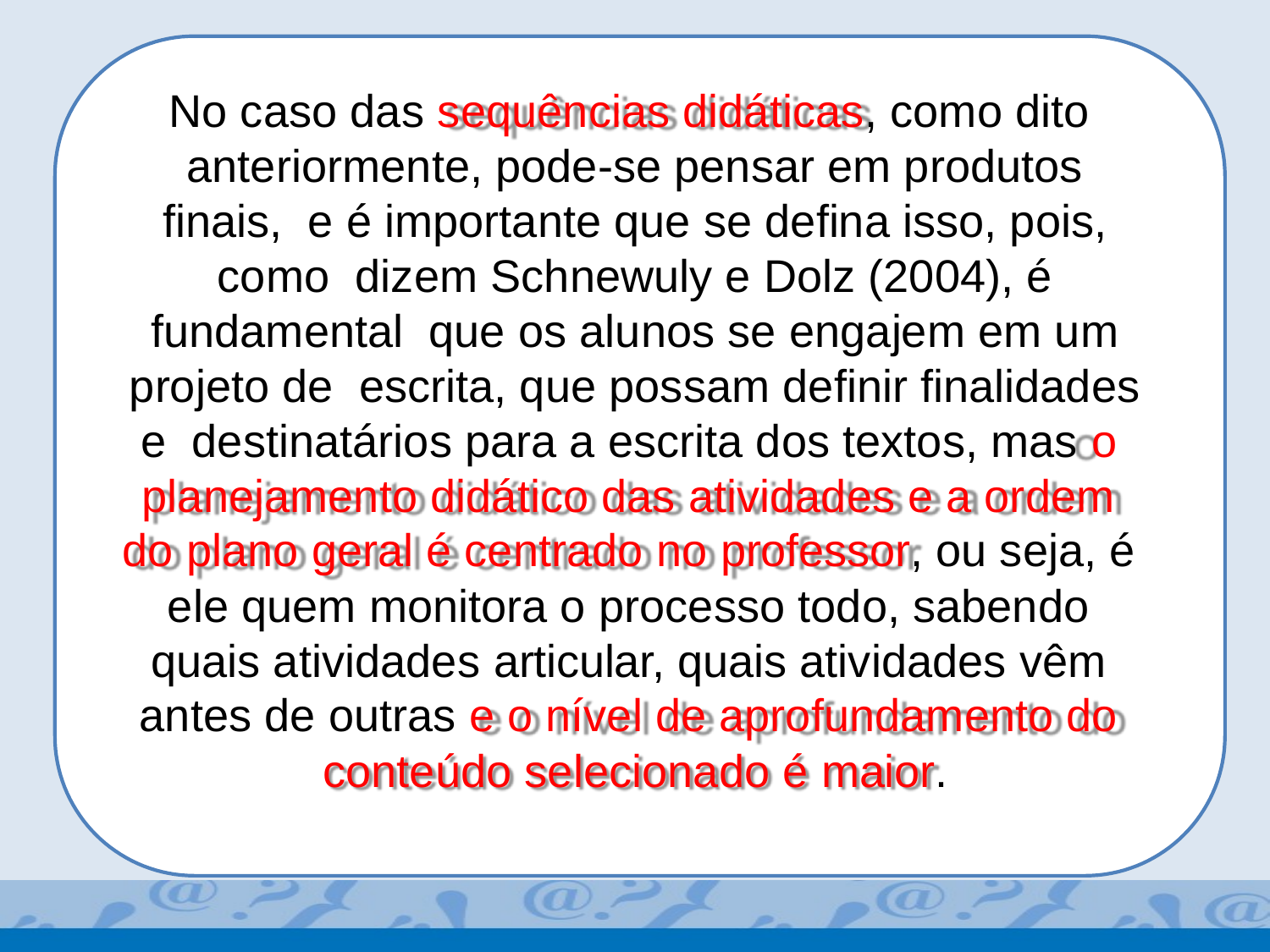

No caso das sequências didáticas, como dito  anteriormente, pode-se pensar em produtos finais,  e é importante que se defina isso, pois, como  dizem Schnewuly e Dolz (2004), é fundamental  que os alunos se engajem em um projeto de  escrita, que possam definir finalidades e  destinatários para a escrita dos textos, mas o  planejamento didático das atividades e a ordem  do plano geral é centrado no professor, ou seja, é  ele quem monitora o processo todo, sabendo  quais atividades articular, quais atividades vêm  antes de outras e o nível de aprofundamento do  conteúdo selecionado é maior.